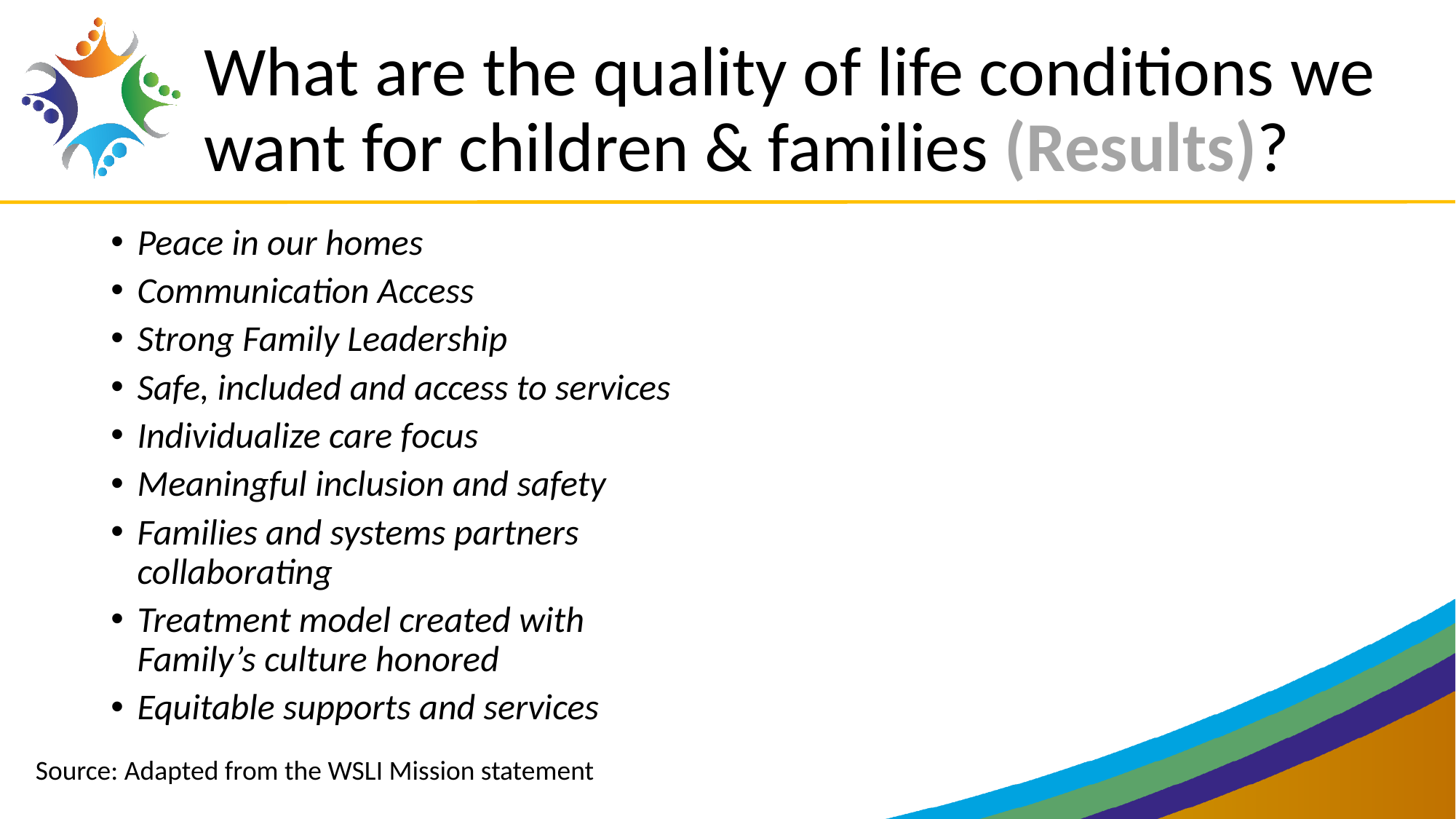

What are the quality of life conditions we want for children & families (Results)?
Peace in our homes
Communication Access
Strong Family Leadership
Safe, included and access to services
Individualize care focus
Meaningful inclusion and safety
Families and systems partners collaborating
Treatment model created with Family’s culture honored
Equitable supports and services

Source: Adapted from the WSLI Mission statement